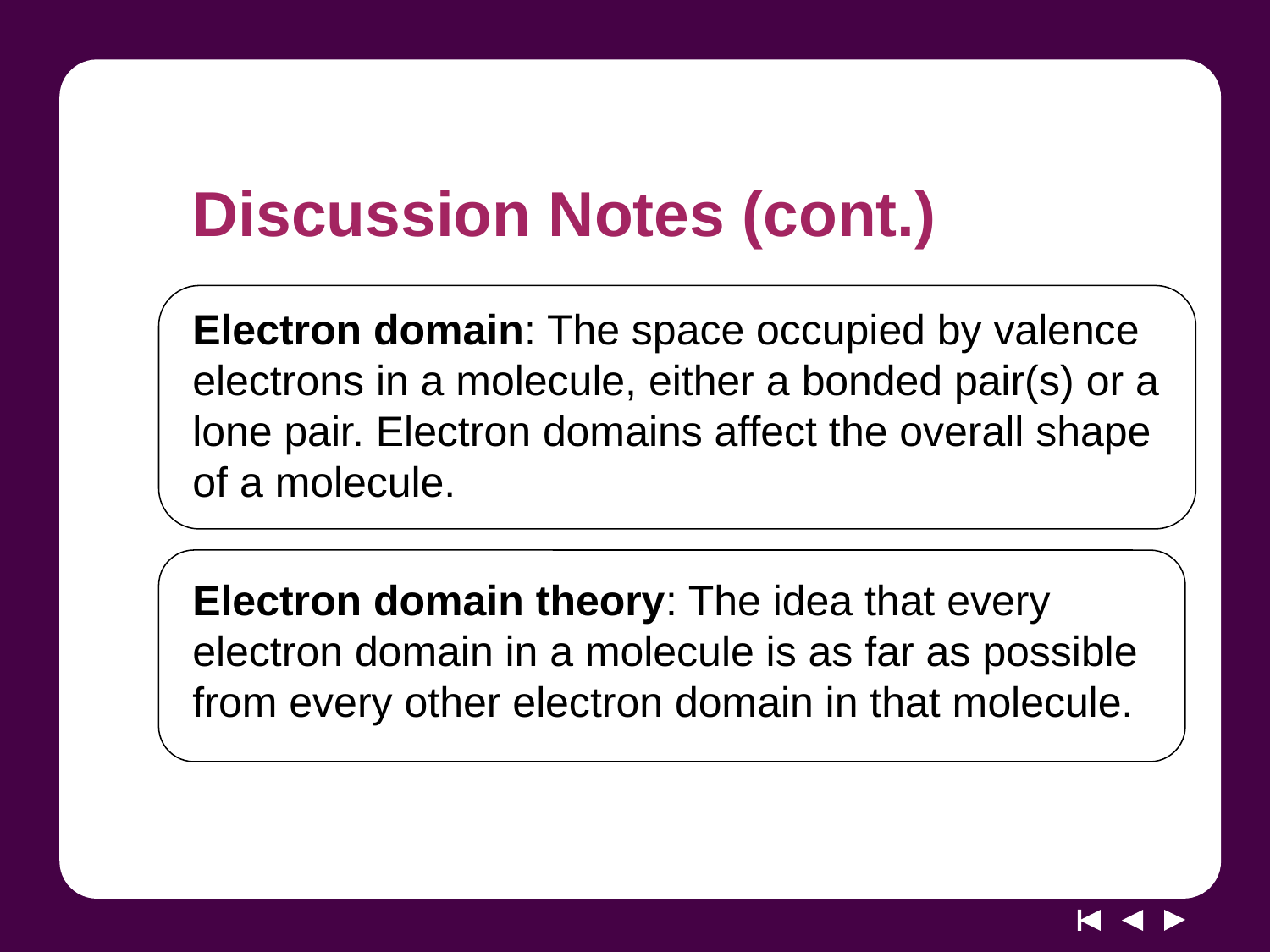

# Discussion Notes (cont.)

Electron domain: The space occupied by valence electrons in a molecule, either a bonded pair(s) or a lone pair. Electron domains affect the overall shape of a molecule.

Electron domain theory: The idea that every electron domain in a molecule is as far as possible from every other electron domain in that molecule.